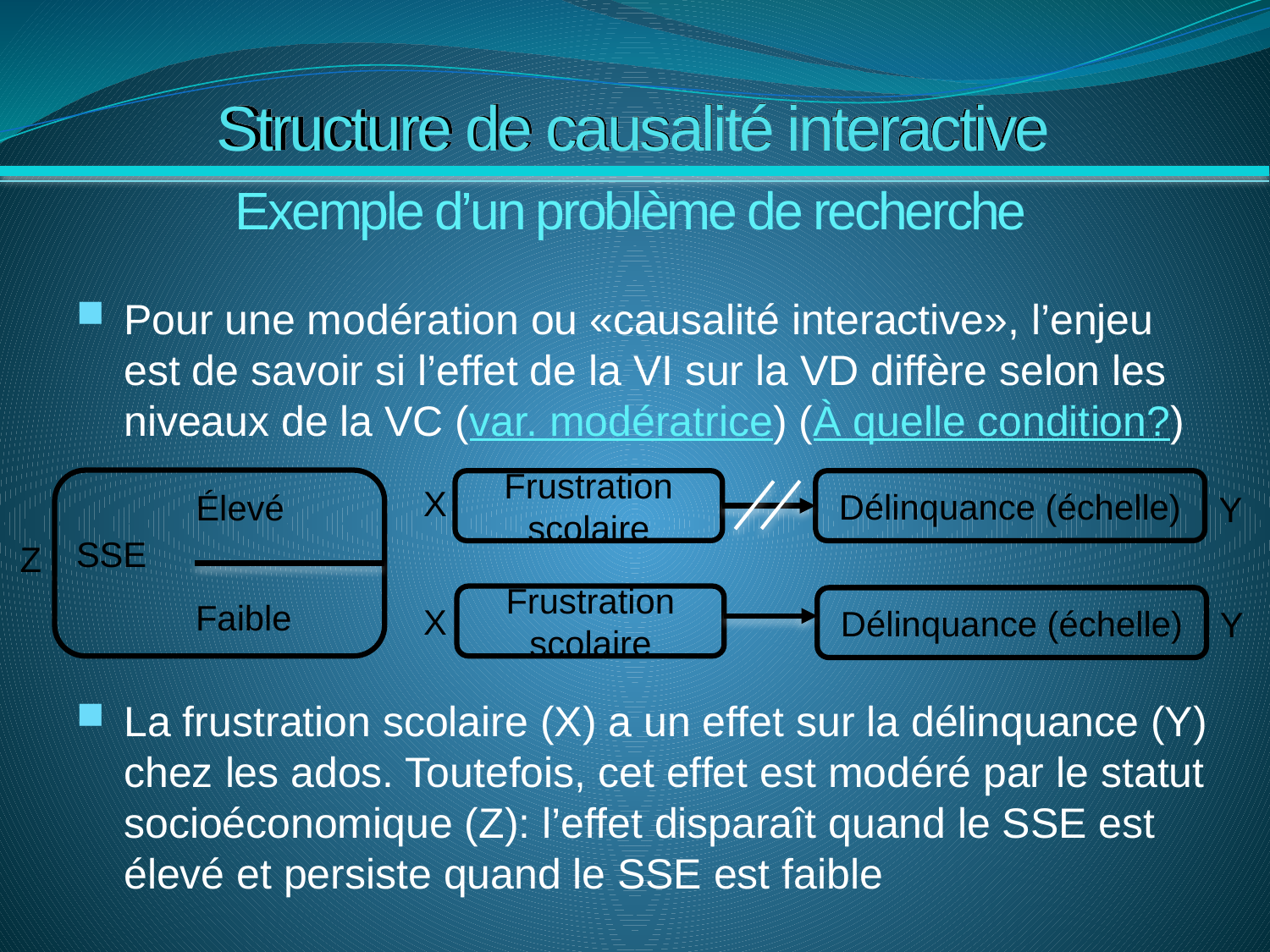

# Structure de causalité interactive
Exemple d’un problème de recherche
Pour une modération ou «causalité interactive», l’enjeu est de savoir si l’effet de la VI sur la VD diffère selon les niveaux de la VC (var. modératrice) (À quelle condition?)

La frustration scolaire (X) a un effet sur la délinquance (Y) chez les ados. Toutefois, cet effet est modéré par le statut socioéconomique (Z): l’effet disparaît quand le SSE est élevé et persiste quand le SSE est faible

                           SSE

Frustration scolaire
Délinquance (échelle)
X
Élevé
Y
Z
Frustration scolaire
Délinquance (échelle)
      Faible
X
Y